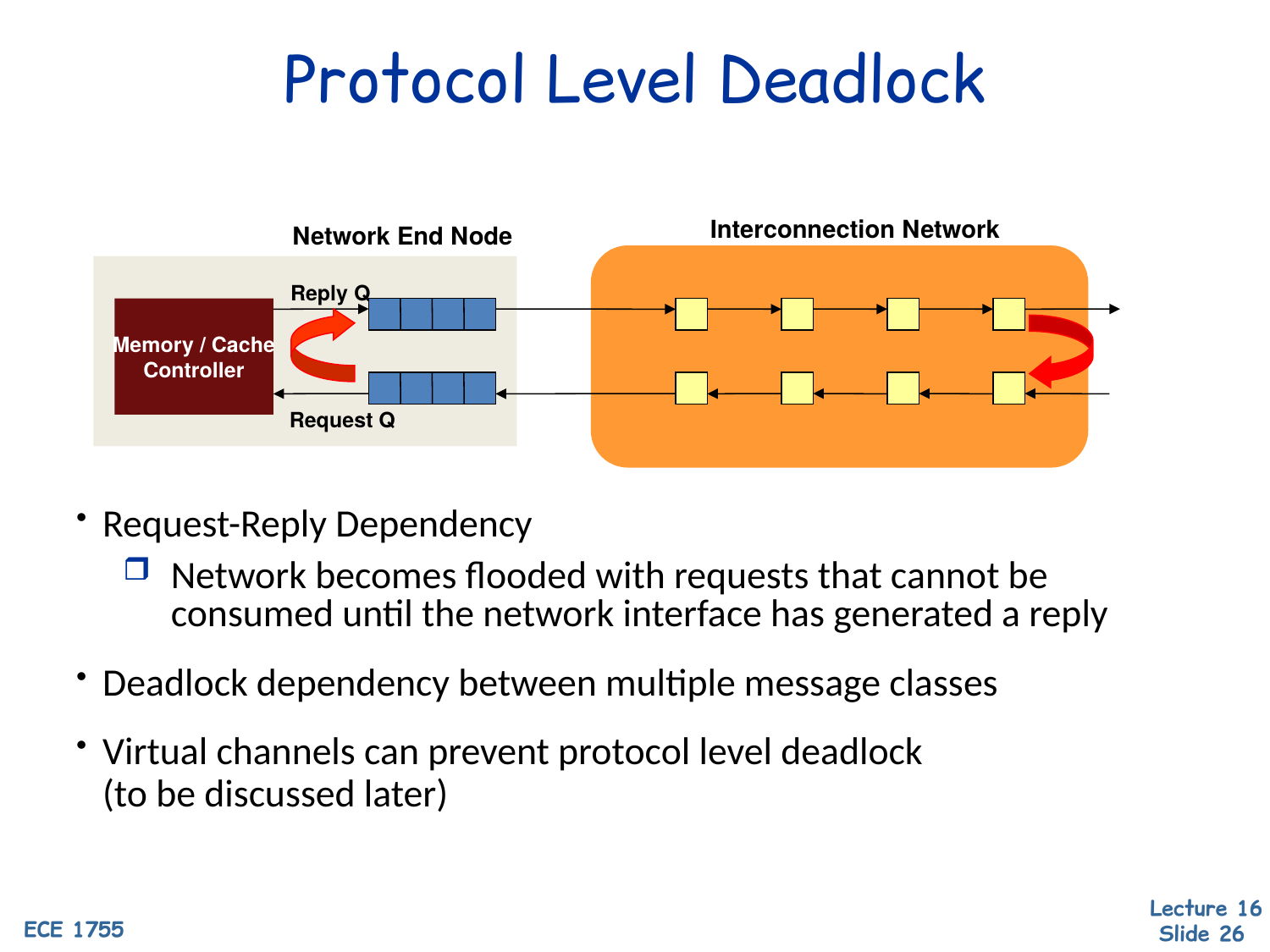

# Protocol Level Deadlock
Interconnection Network
Network End Node

Reply Q
Memory / Cache
Controller

Request Q

Request-Reply Dependency
Network becomes flooded with requests that cannot be consumed until the network interface has generated a reply
Deadlock dependency between multiple message classes
Virtual channels can prevent protocol level deadlock
(to be discussed later)